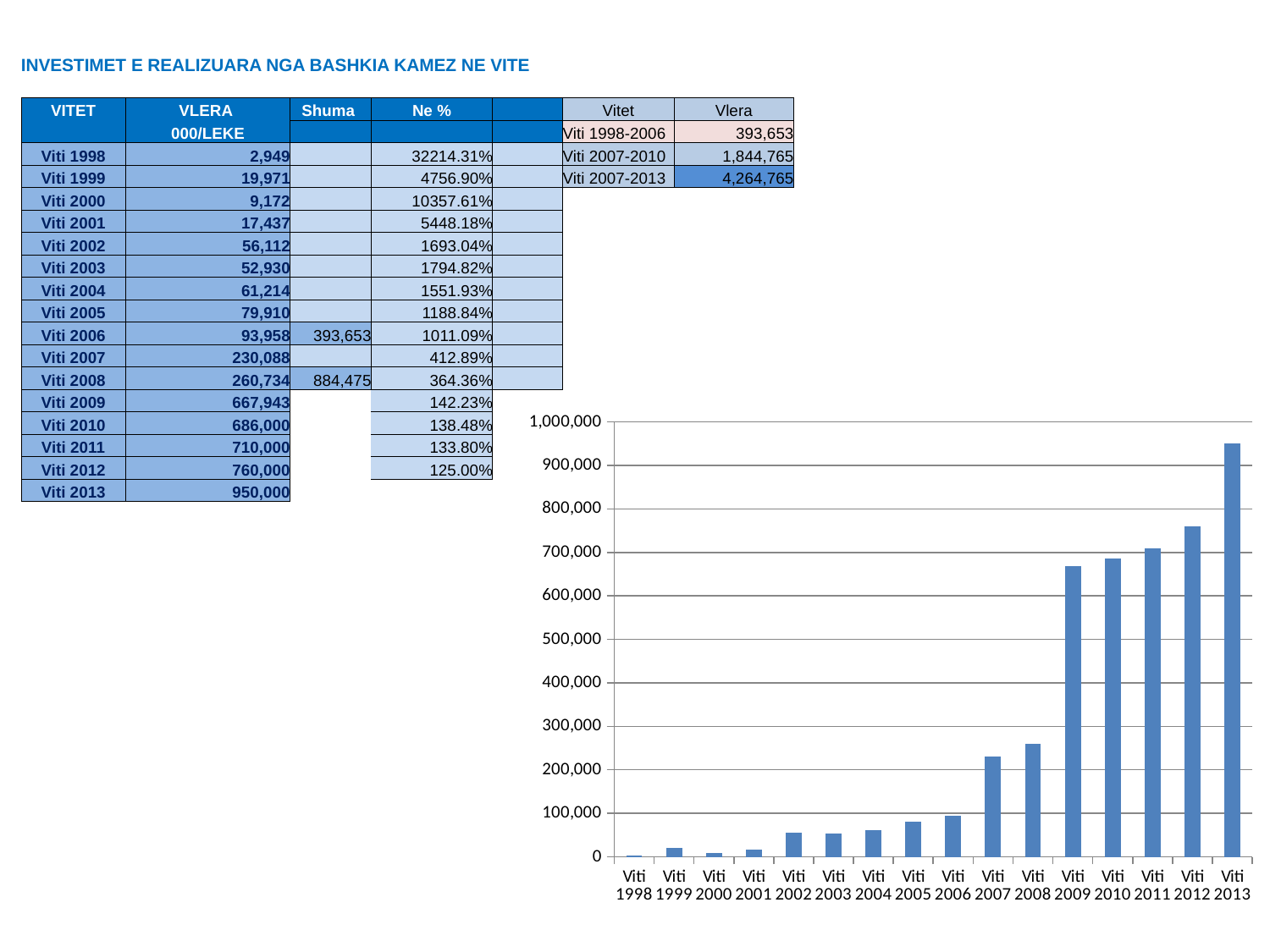

| INVESTIMET E REALIZUARA NGA BASHKIA KAMEZ NE VITE |  |  |  |  |  |  |
| --- | --- | --- | --- | --- | --- | --- |
|  |  |  |  |  |  |  |
| VITET | VLERA | Shuma | Ne % |  | Vitet | Vlera |
|  | 000/LEKE |  |  |  | Viti 1998-2006 | 393,653 |
| Viti 1998 | 2,949 |  | 32214.31% |  | Viti 2007-2010 | 1,844,765 |
| Viti 1999 | 19,971 |  | 4756.90% |  | Viti 2007-2013 | 4,264,765 |
| Viti 2000 | 9,172 |  | 10357.61% |  |  |  |
| Viti 2001 | 17,437 |  | 5448.18% |  |  |  |
| Viti 2002 | 56,112 |  | 1693.04% |  |  |  |
| Viti 2003 | 52,930 |  | 1794.82% |  |  |  |
| Viti 2004 | 61,214 |  | 1551.93% |  |  |  |
| Viti 2005 | 79,910 |  | 1188.84% |  |  |  |
| Viti 2006 | 93,958 | 393,653 | 1011.09% |  |  |  |
| Viti 2007 | 230,088 |  | 412.89% |  |  |  |
| Viti 2008 | 260,734 | 884,475 | 364.36% |  |  |  |
| Viti 2009 | 667,943 |  | 142.23% |  |  |  |
| Viti 2010 | 686,000 |  | 138.48% |  |  |  |
| Viti 2011 | 710,000 |  | 133.80% |  |  |  |
| Viti 2012 | 760,000 |  | 125.00% |  |  |  |
| Viti 2013 | 950,000 |  |  |  |  |  |

### Chart

| Category |  |
|---|---|
| Viti 1998 | 2949.0 |
| Viti 1999 | 19971.0 |
| Viti 2000 | 9172.0 |
| Viti 2001 | 17437.0 |
| Viti 2002 | 56112.0 |
| Viti 2003 | 52930.0 |
| Viti 2004 | 61214.0 |
| Viti 2005 | 79910.0 |
| Viti 2006 | 93958.0 |
| Viti 2007 | 230088.0 |
| Viti 2008 | 260734.0 |
| Viti 2009 | 667943.0 |
| Viti 2010 | 686000.0 |
| Viti 2011 | 710000.0 |
| Viti 2012 | 760000.0 |
| Viti 2013 | 950000.0 |